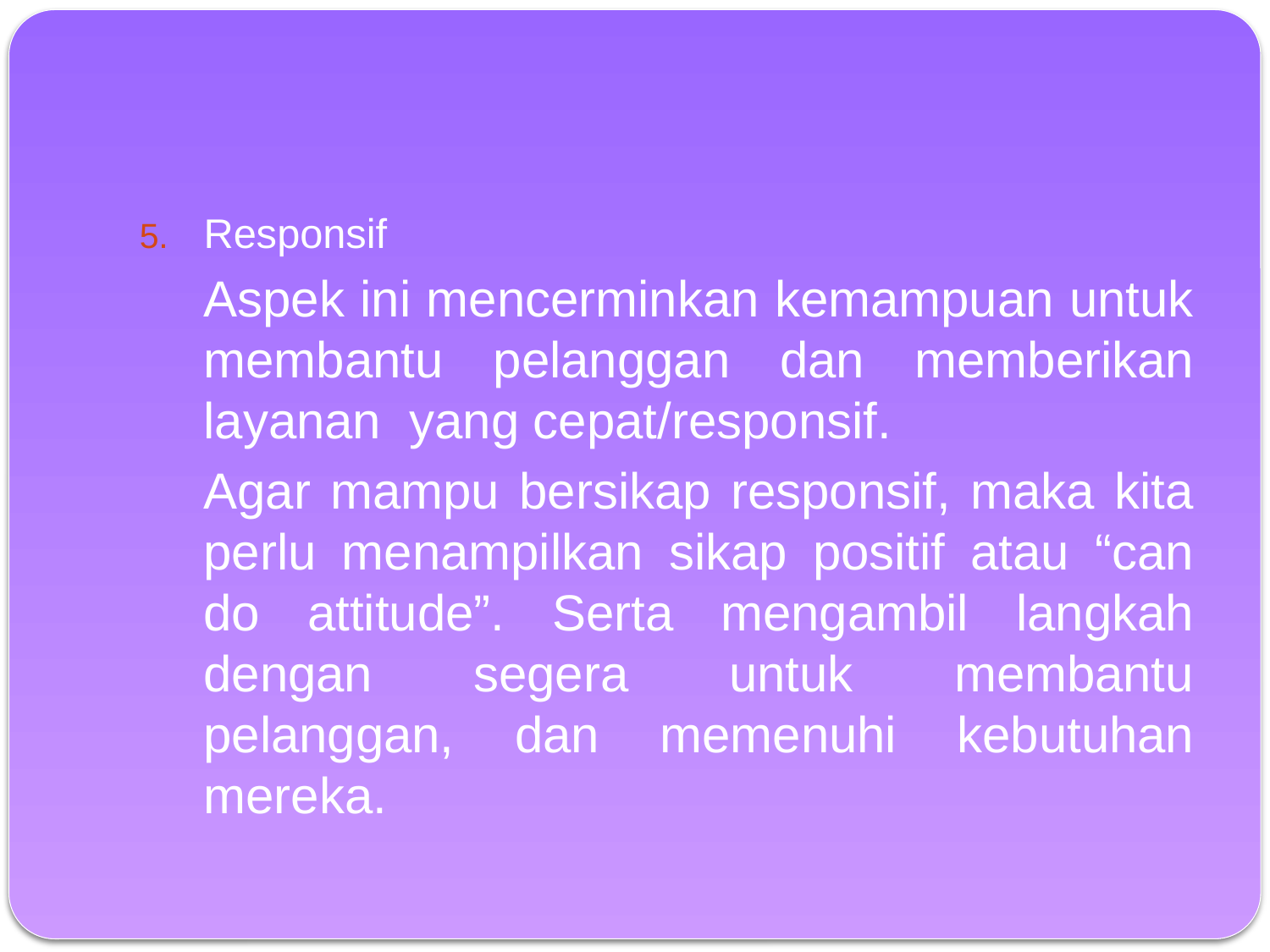

#
Responsif
	Aspek ini mencerminkan kemampuan untuk membantu pelanggan dan memberikan layanan  yang cepat/responsif.
	Agar mampu bersikap responsif, maka kita perlu menampilkan sikap positif atau “can do attitude”. Serta mengambil langkah dengan segera untuk membantu pelanggan, dan memenuhi kebutuhan mereka.